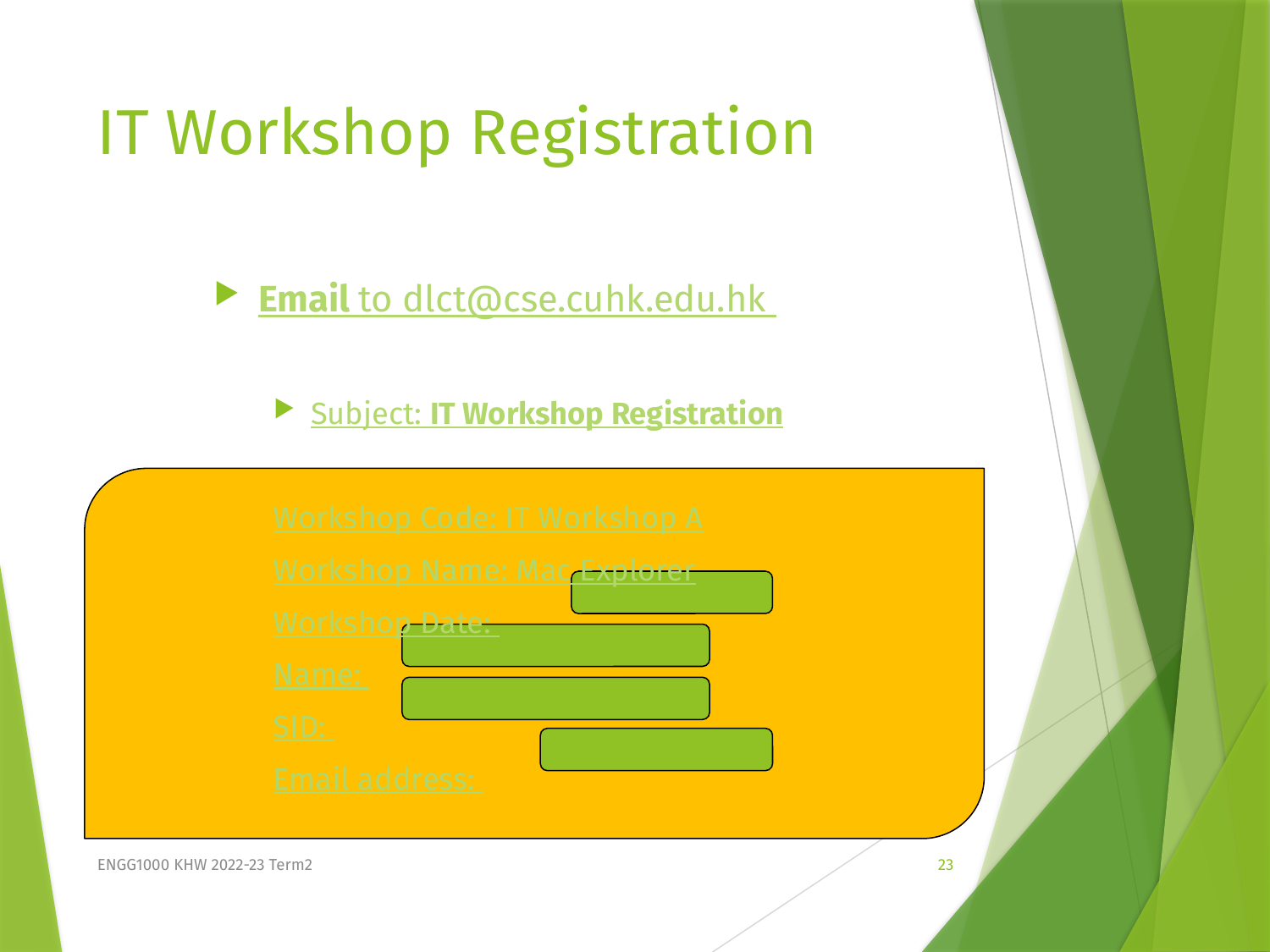

# IT Workshop Registration
Email to dlct@cse.cuhk.edu.hk

Subject: IT Workshop Registration

Workshop Code: IT Workshop A
Workshop Name: Mac Explorer
Workshop Date:
Name:
SID:
Email address:

ENGG1000 KHW 2022-23 Term2
23